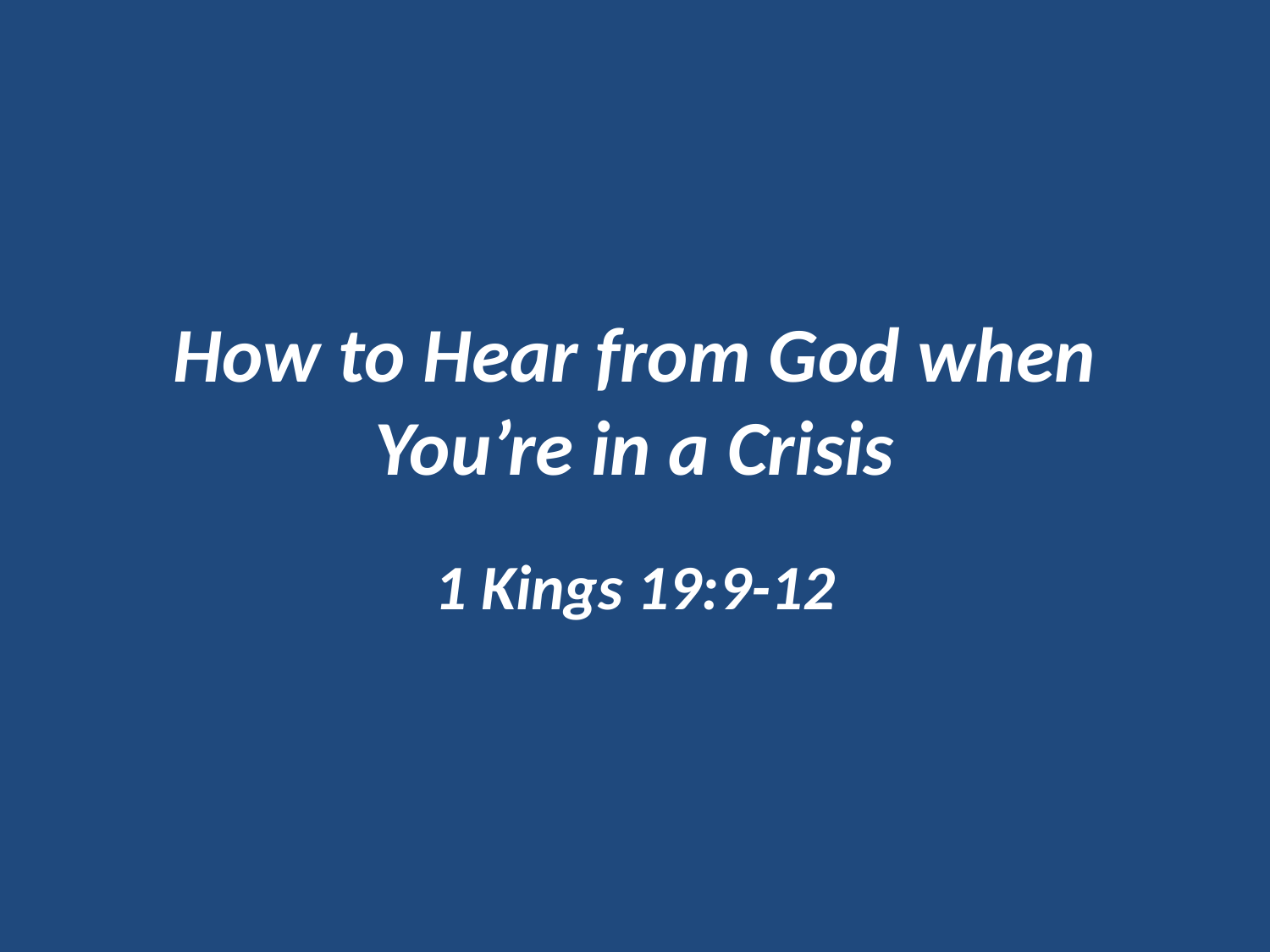

# How to Hear from God when You’re in a Crisis
1 Kings 19:9-12